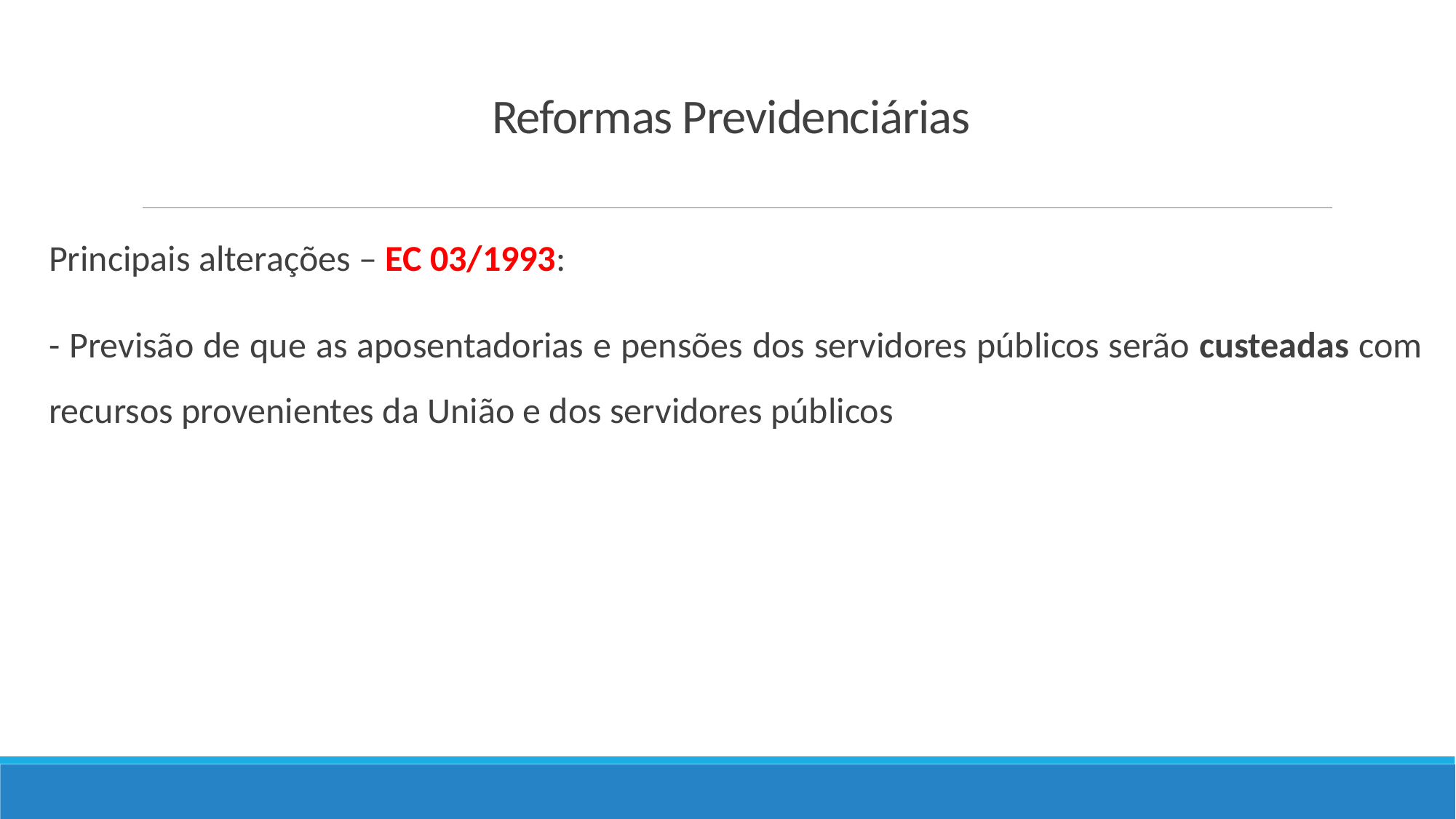

# Reformas Previdenciárias
Principais alterações – EC 03/1993:
- Previsão de que as aposentadorias e pensões dos servidores públicos serão custeadas com recursos provenientes da União e dos servidores públicos